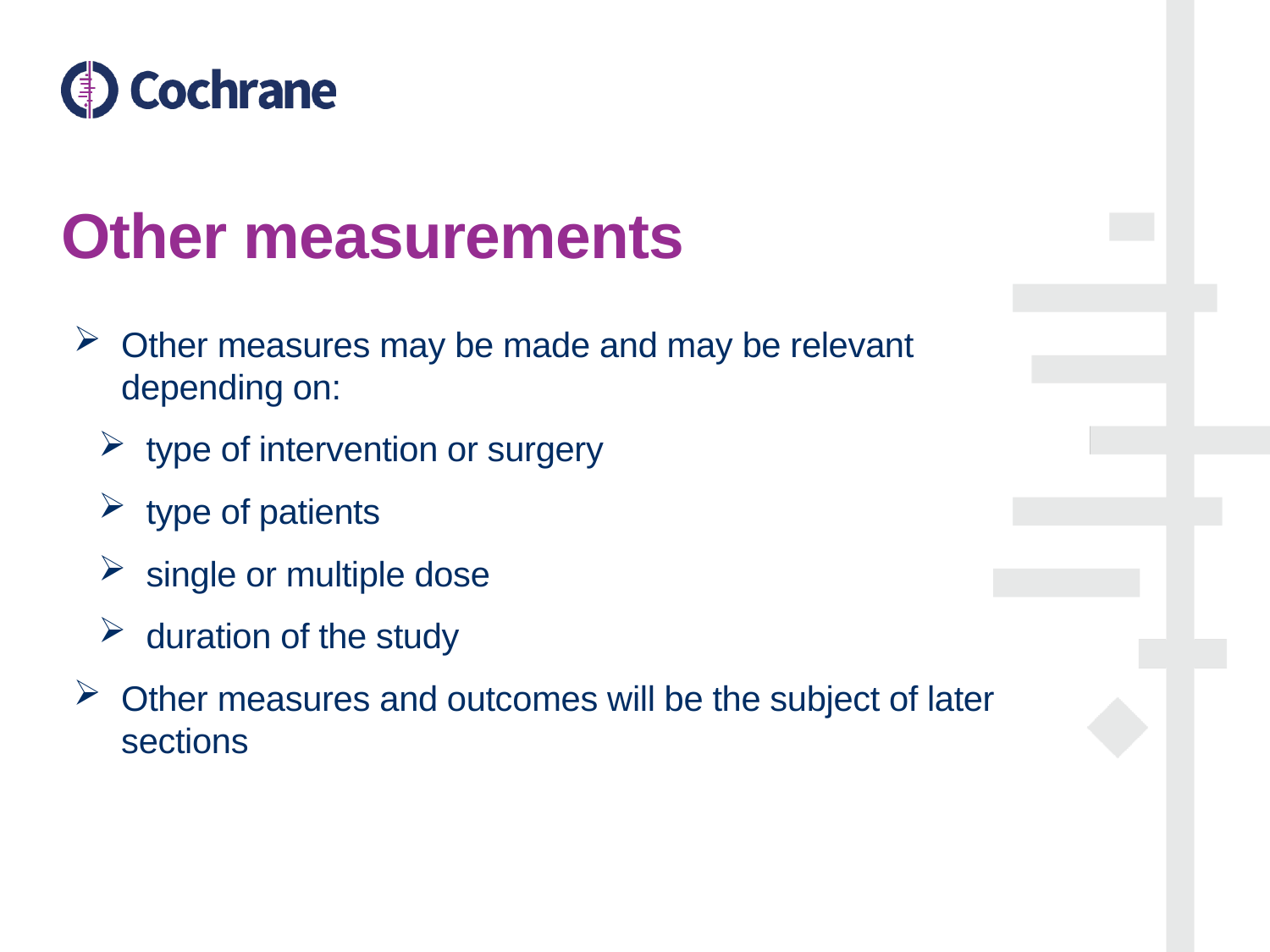

# Other measurements
Other measures may be made and may be relevant depending on:
type of intervention or surgery
type of patients
single or multiple dose
duration of the study
Other measures and outcomes will be the subject of later sections